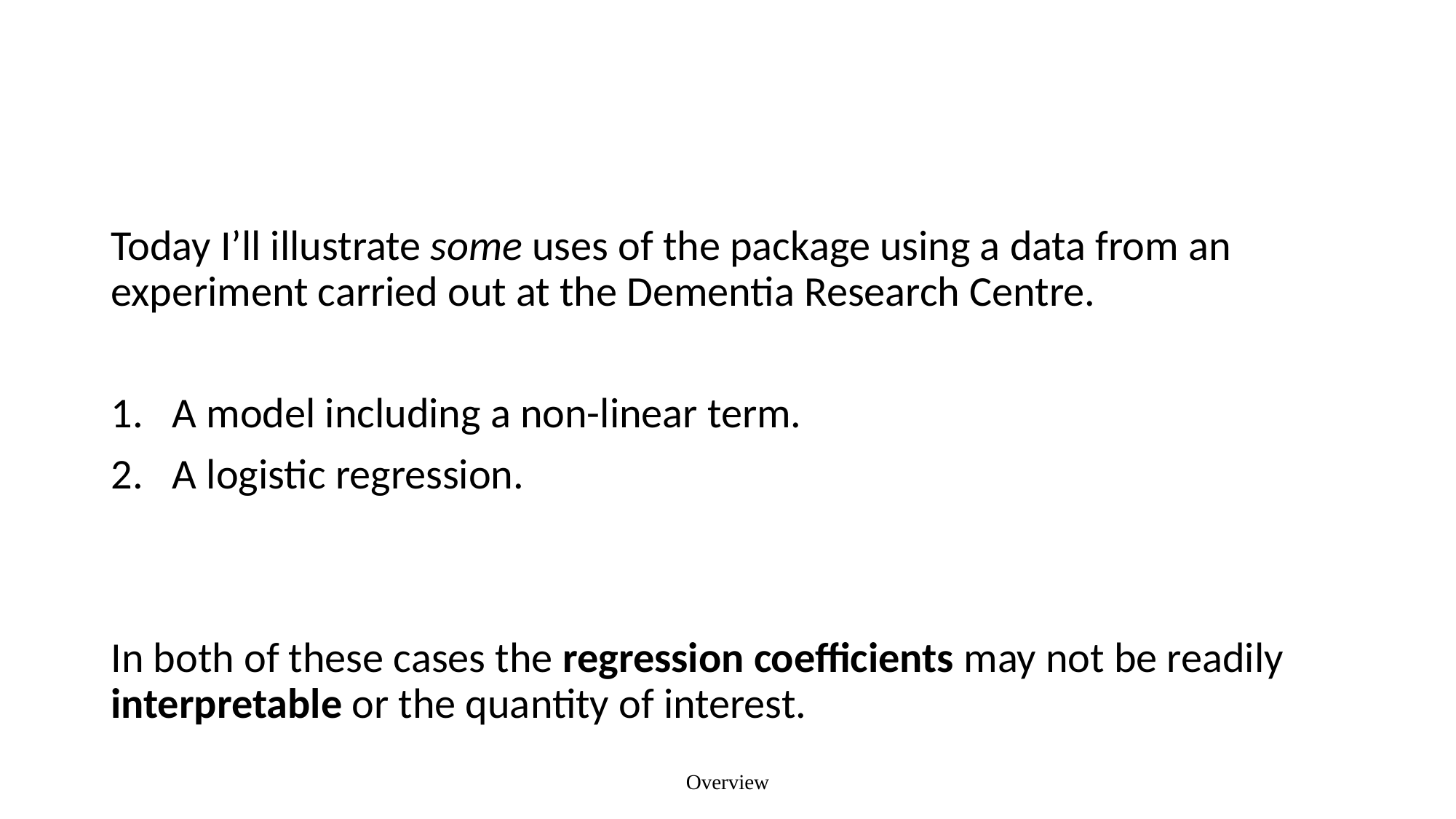

#
Today I’ll illustrate some uses of the package using a data from an experiment carried out at the Dementia Research Centre.

A model including a non-linear term.
A logistic regression.

In both of these cases the regression coefficients may not be readily interpretable or the quantity of interest.
Overview